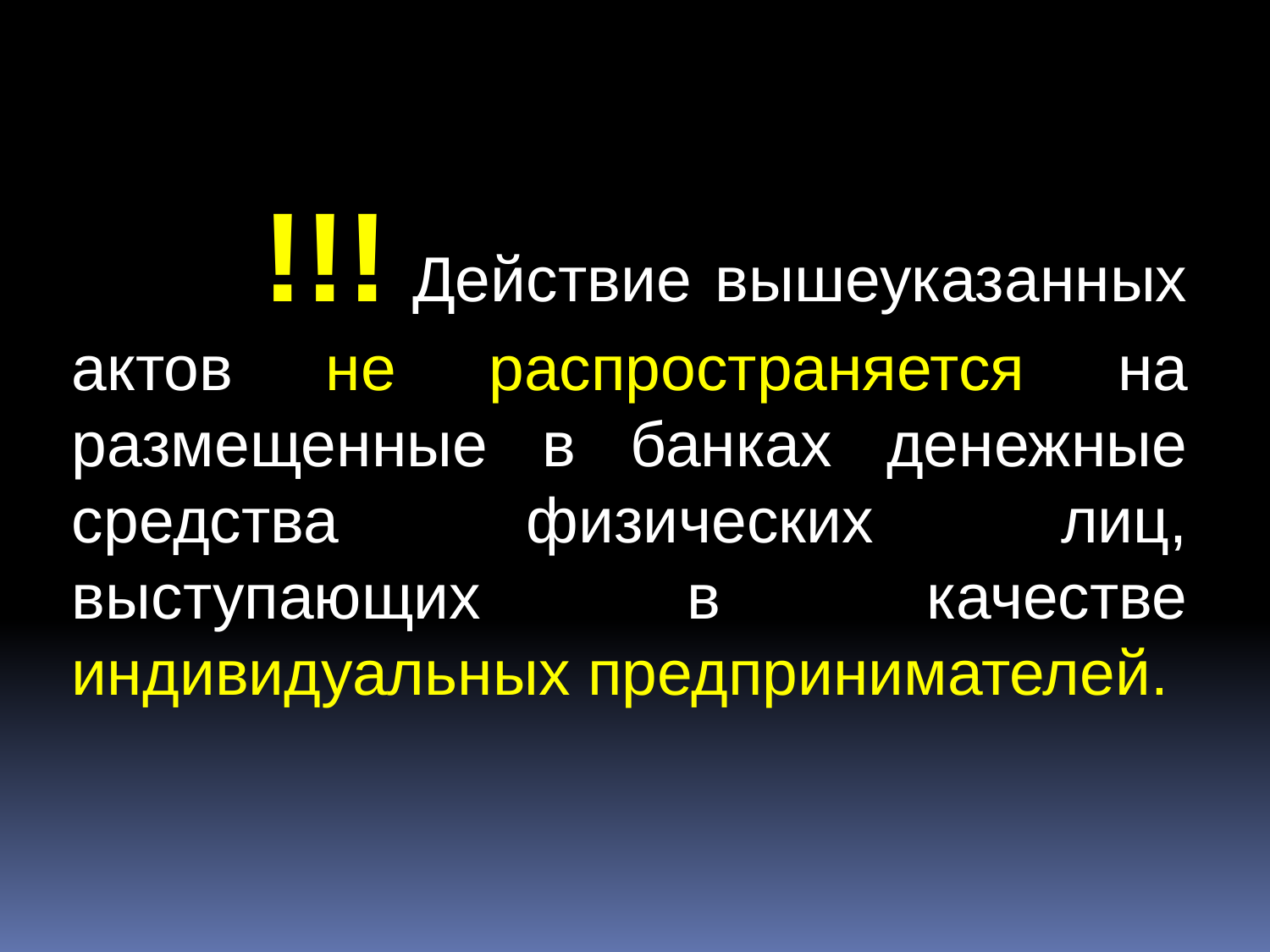

!!! Действие вышеуказанных актов не распространяется на размещенные в банках денежные средства физических лиц, выступающих в качестве индивидуальных предпринимателей.